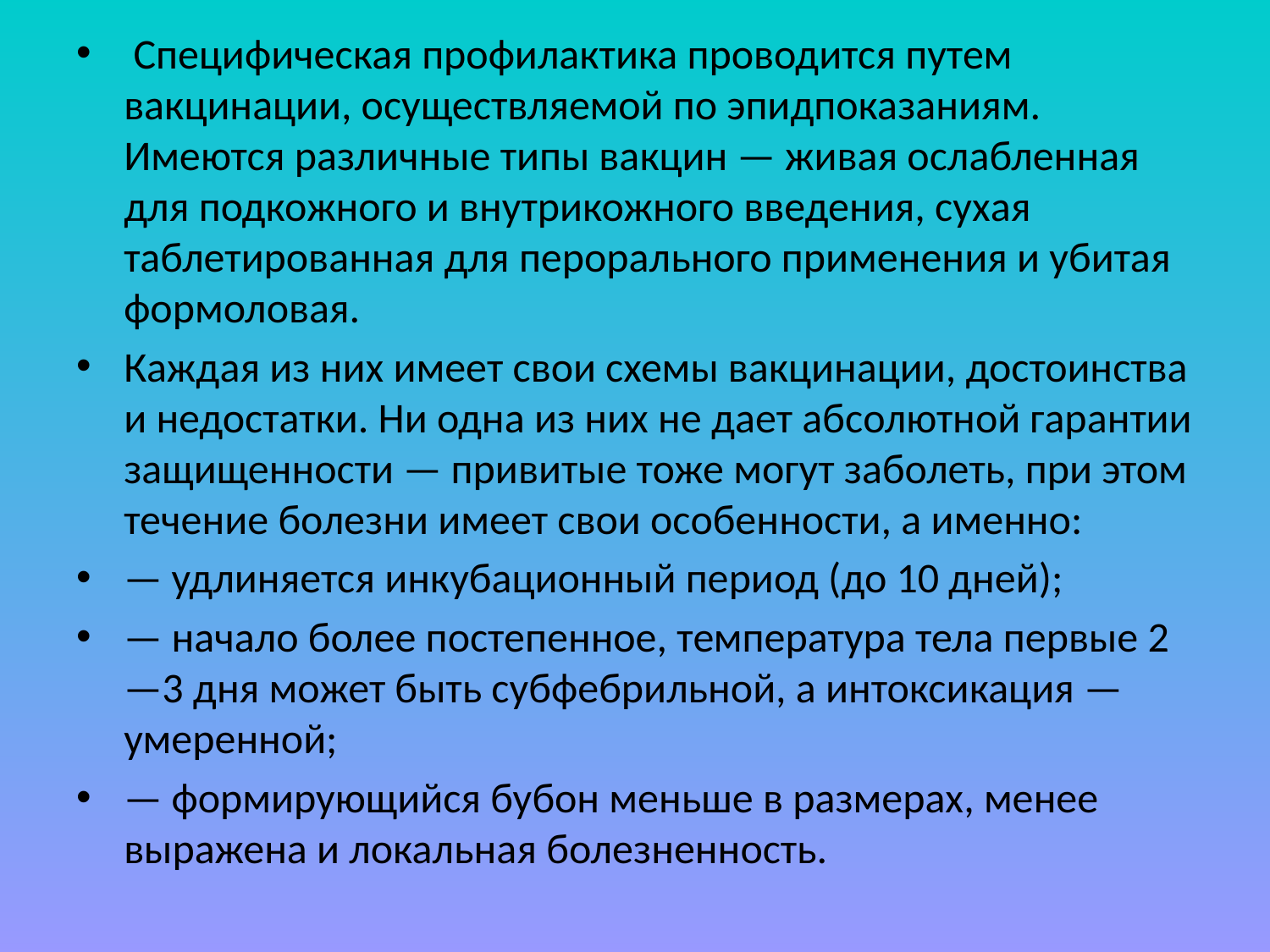

Специфическая профилактика проводится путем вакцинации, осуществляемой по эпидпоказаниям. Имеются различные типы вакцин — живая ослабленная для подкожного и внутрикожного введения, сухая таблетированная для перорального применения и убитая формоловая.
Каждая из них имеет свои схемы вакцинации, достоинства и недостатки. Ни одна из них не дает абсолютной гарантии защищенности — привитые тоже могут заболеть, при этом течение болезни имеет свои особенности, а именно:
— удлиняется инкубационный период (до 10 дней);
— начало более постепенное, температура тела первые 2—3 дня может быть субфебрильной, а интоксикация — умеренной;
— формирующийся бубон меньше в размерах, менее выражена и локальная болезненность.